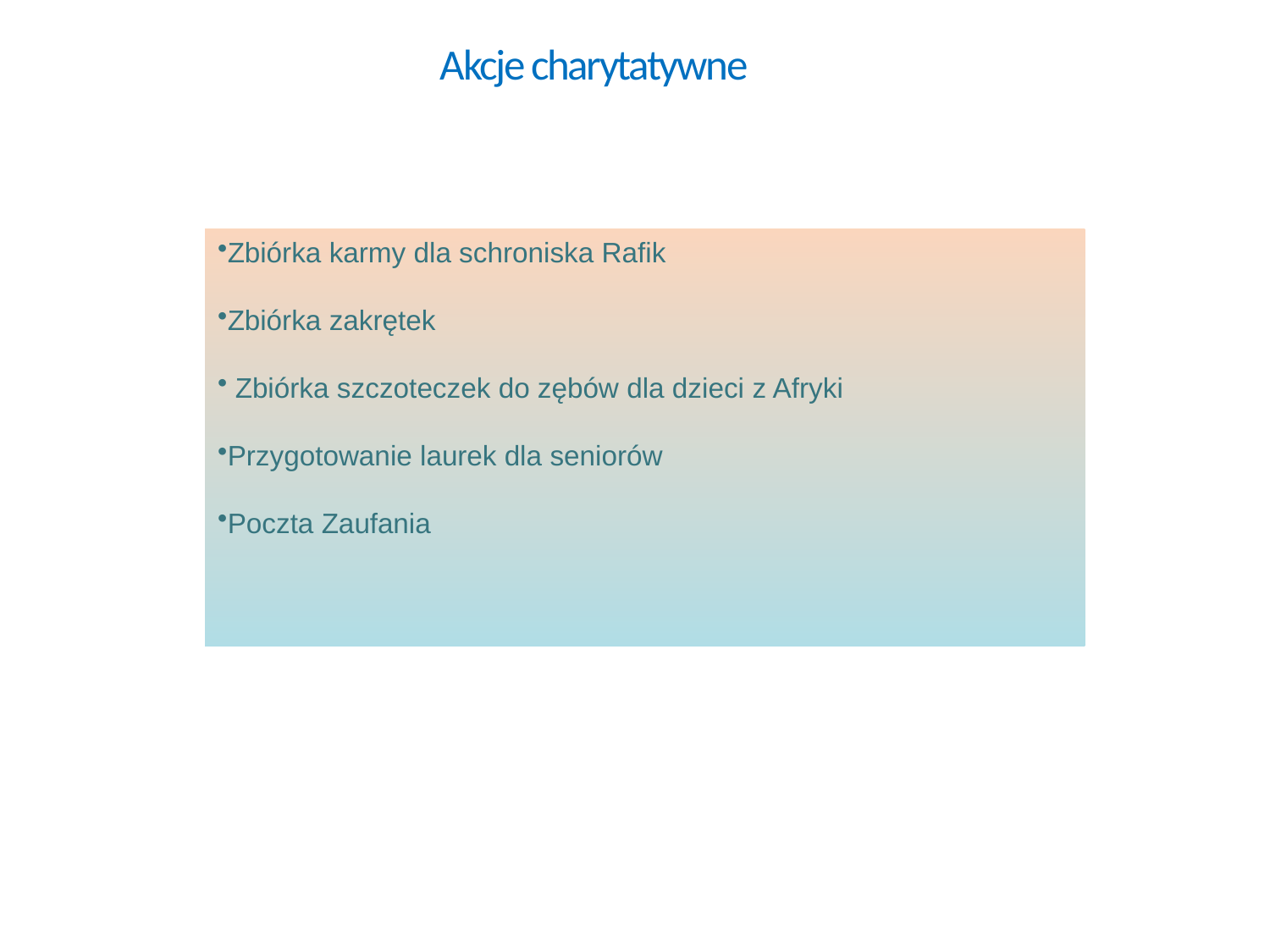

# Akcje charytatywne
Zbiórka karmy dla schroniska Rafik

Zbiórka zakrętek

 Zbiórka szczoteczek do zębów dla dzieci z Afryki

Przygotowanie laurek dla seniorów

Poczta Zaufania